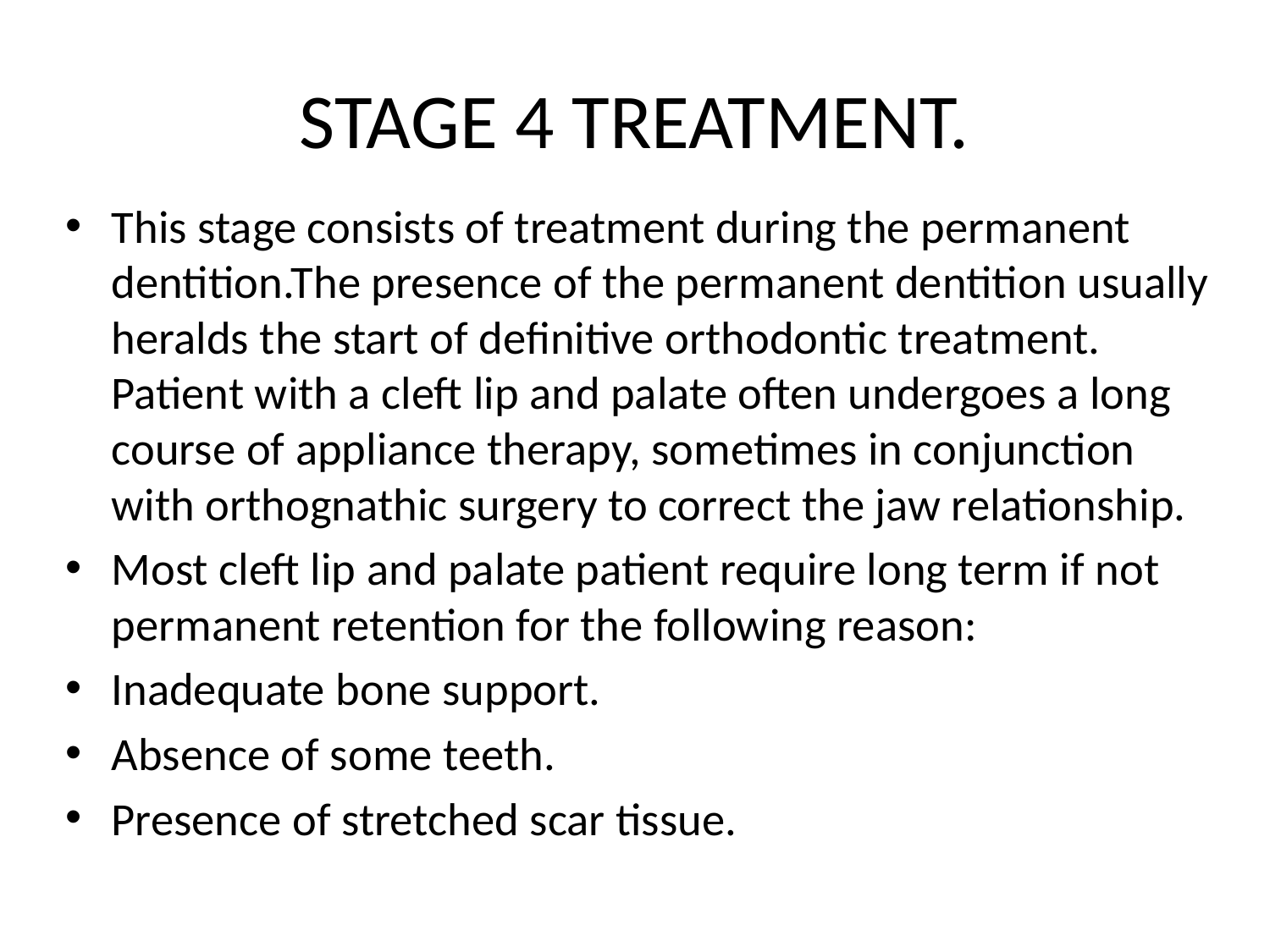

# STAGE 4 TREATMENT.
This stage consists of treatment during the permanent dentition.The presence of the permanent dentition usually heralds the start of definitive orthodontic treatment. Patient with a cleft lip and palate often undergoes a long course of appliance therapy, sometimes in conjunction with orthognathic surgery to correct the jaw relationship.
Most cleft lip and palate patient require long term if not permanent retention for the following reason:
Inadequate bone support.
Absence of some teeth.
Presence of stretched scar tissue.